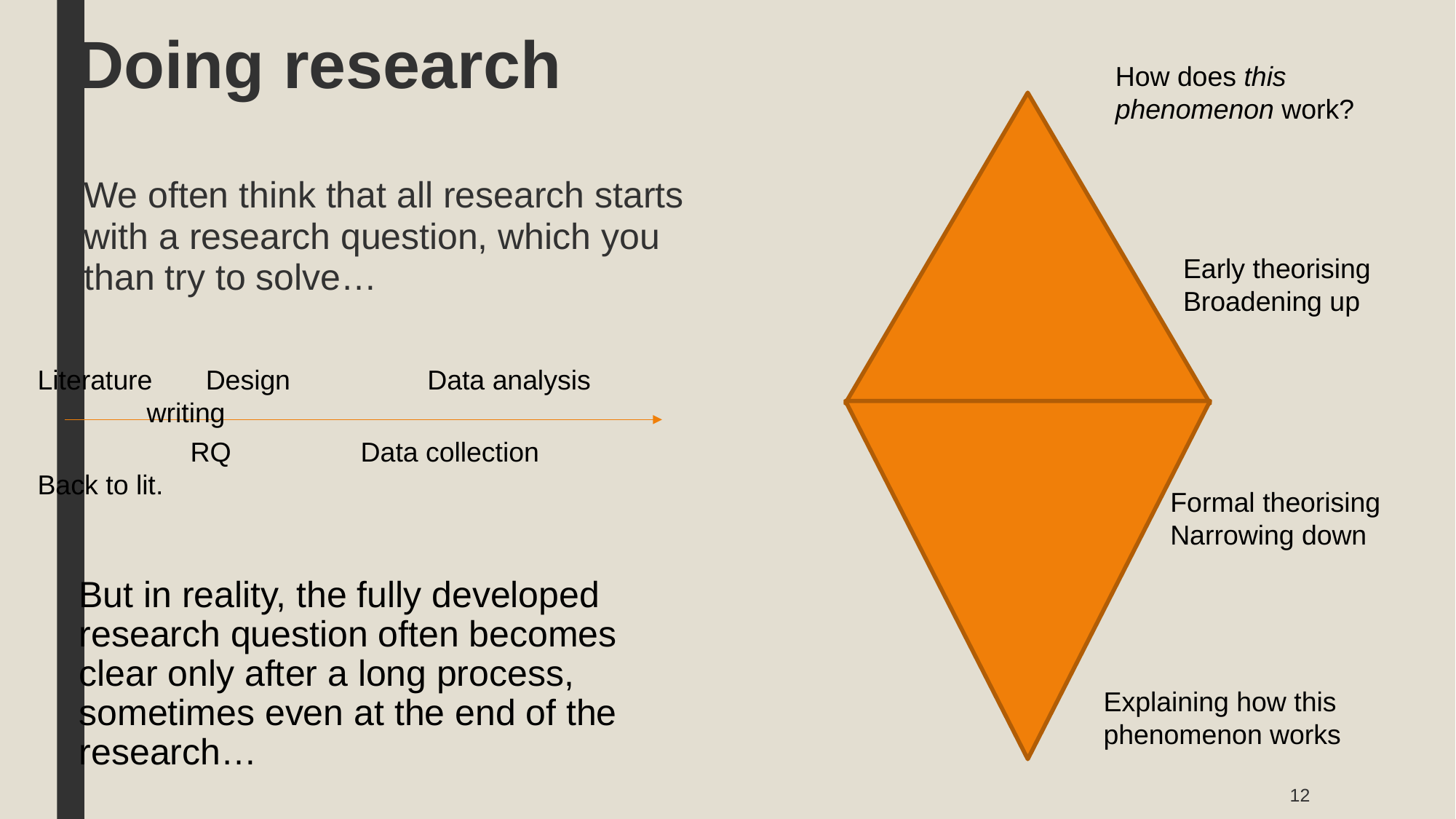

# Doing research
How does this phenomenon work?

We often think that all research starts with a research question, which you than try to solve…

Early theorising
Broadening up
Literature       Design                  Data analysis		writing

                    RQ                 Data collection		Back to lit.
Formal theorising
Narrowing down
But in reality, the fully developed research question often becomes clear only after a long process, sometimes even at the end of the research…
Explaining how this phenomenon works
12